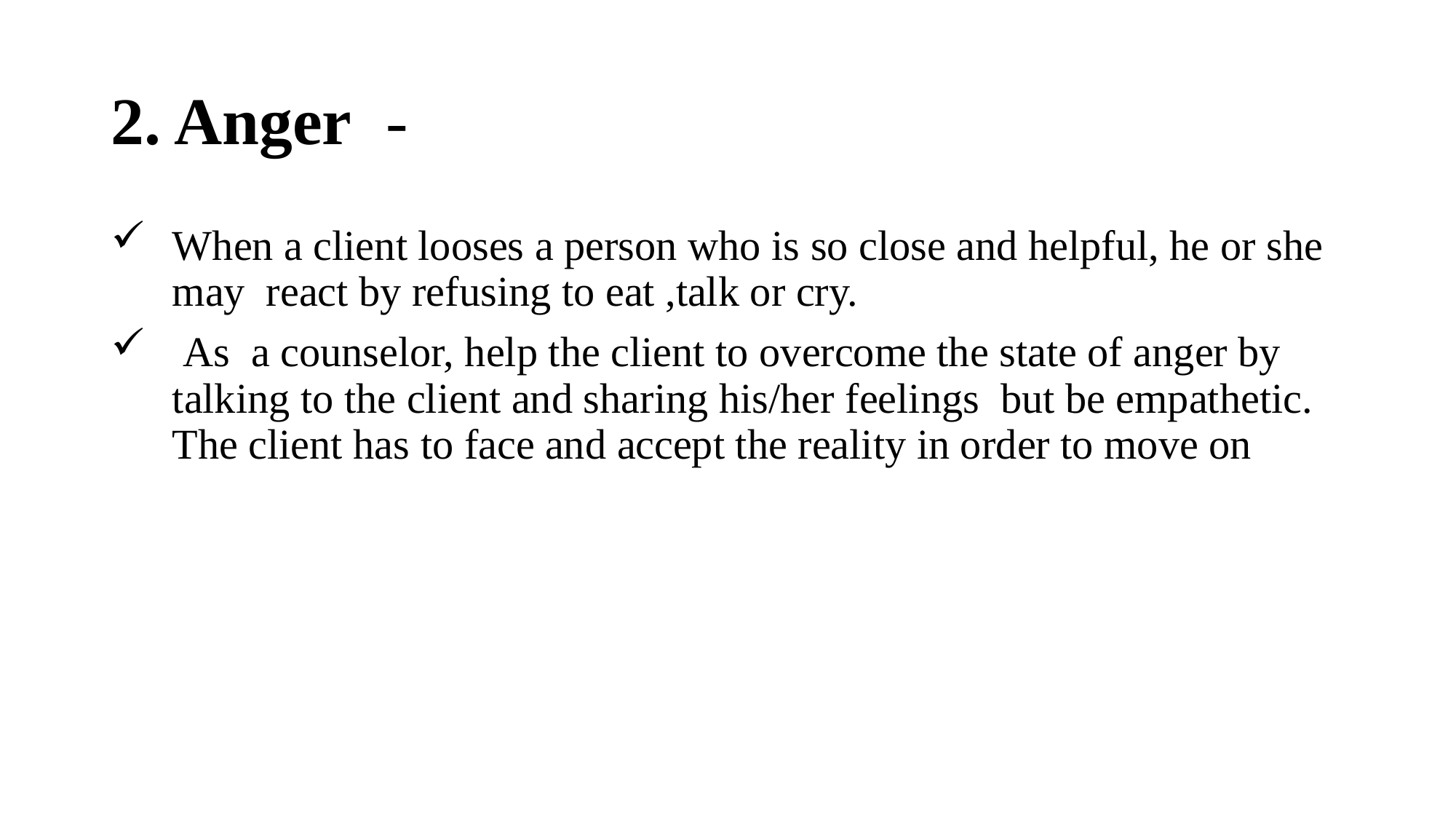

# 2. Anger  -
When a client looses a person who is so close and helpful, he or she may  react by refusing to eat ,talk or cry.
 As  a counselor, help the client to overcome the state of anger by talking to the client and sharing his/her feelings  but be empathetic. The client has to face and accept the reality in order to move on